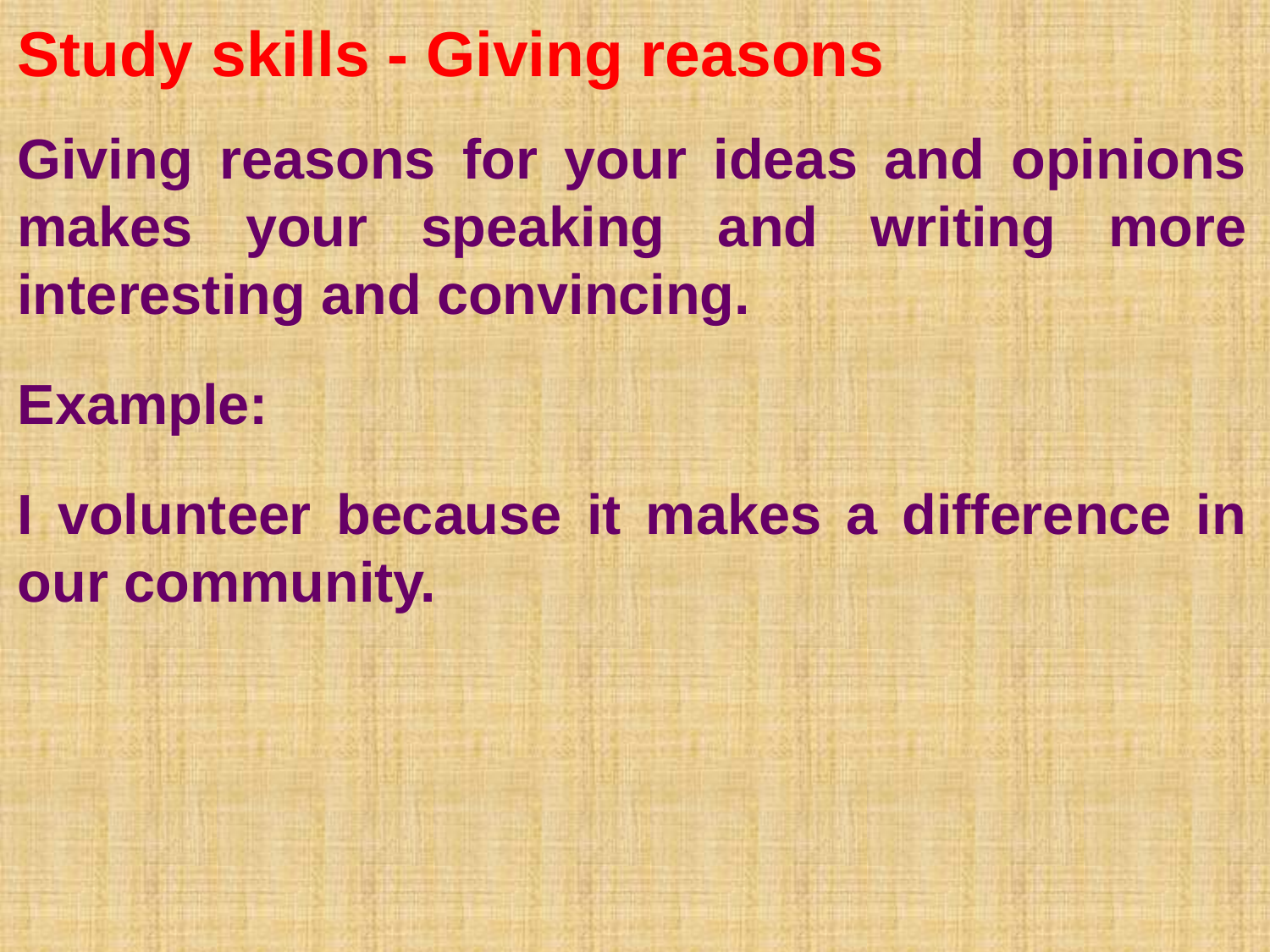

Study skills - Giving reasons
Giving reasons for your ideas and opinions makes your speaking and writing more interesting and convincing.
Example:
I volunteer because it makes a difference in our community.